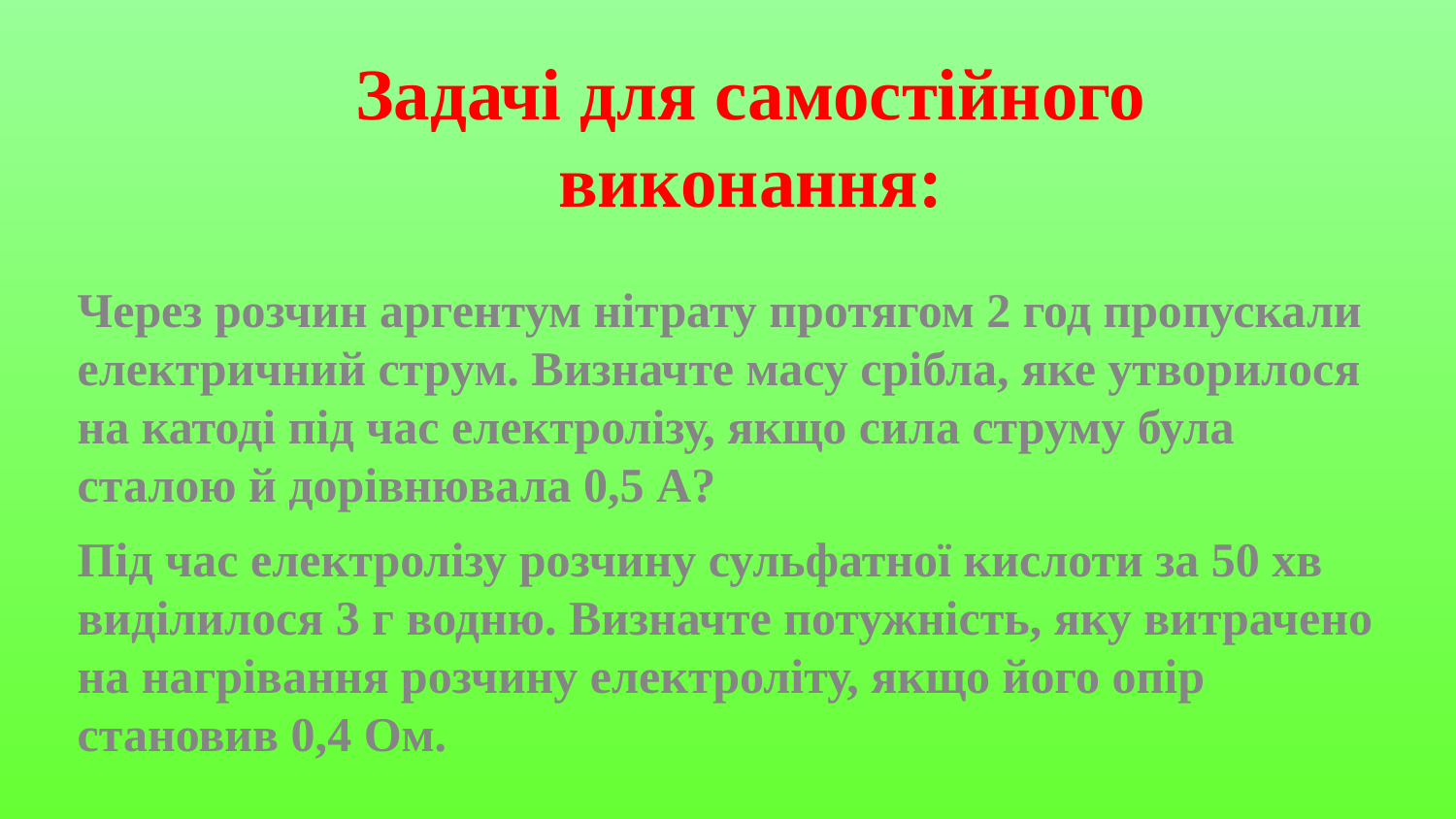

Задачі для самостійного виконання:
Через розчин аргентум нітрату протягом 2 год пропускали електричний струм. Визначте масу срібла, яке утворилося на катоді під час електролізу, якщо сила струму була сталою й дорівнювала 0,5 А?
Під час електролізу розчину сульфатної кислоти за 50 хв виділилося 3 г водню. Визначте потужність, яку витрачено на нагрівання розчину електроліту, якщо його опір становив 0,4 Ом.